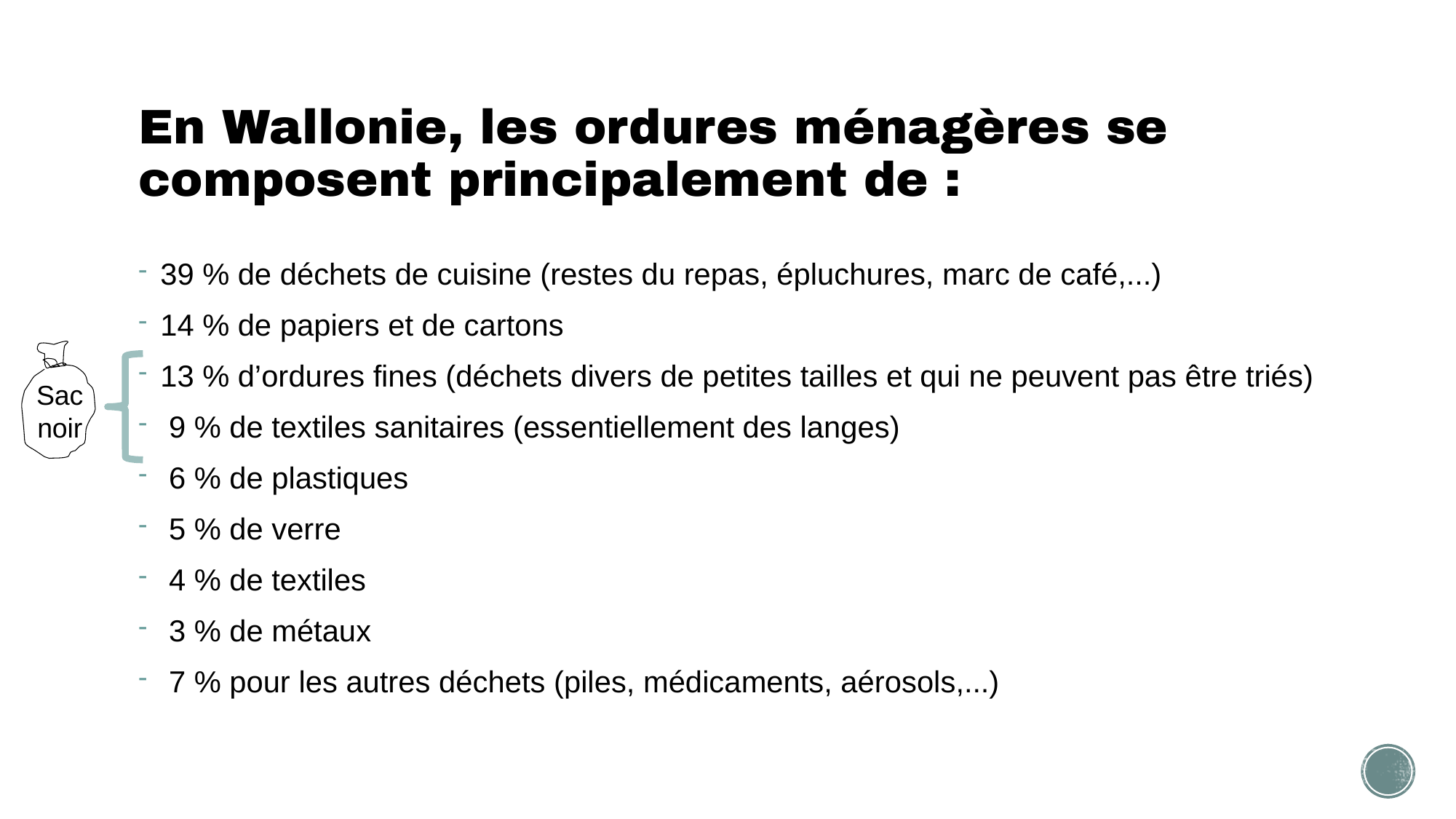

# En Wallonie, les ordures ménagères se composent principalement de :
39 % de déchets de cuisine (restes du repas, épluchures, marc de café,...)
14 % de papiers et de cartons
13 % d’ordures fines (déchets divers de petites tailles et qui ne peuvent pas être triés)
 9 % de textiles sanitaires (essentiellement des langes)
 6 % de plastiques
 5 % de verre
 4 % de textiles
 3 % de métaux
 7 % pour les autres déchets (piles, médicaments, aérosols,...)

Sac noir